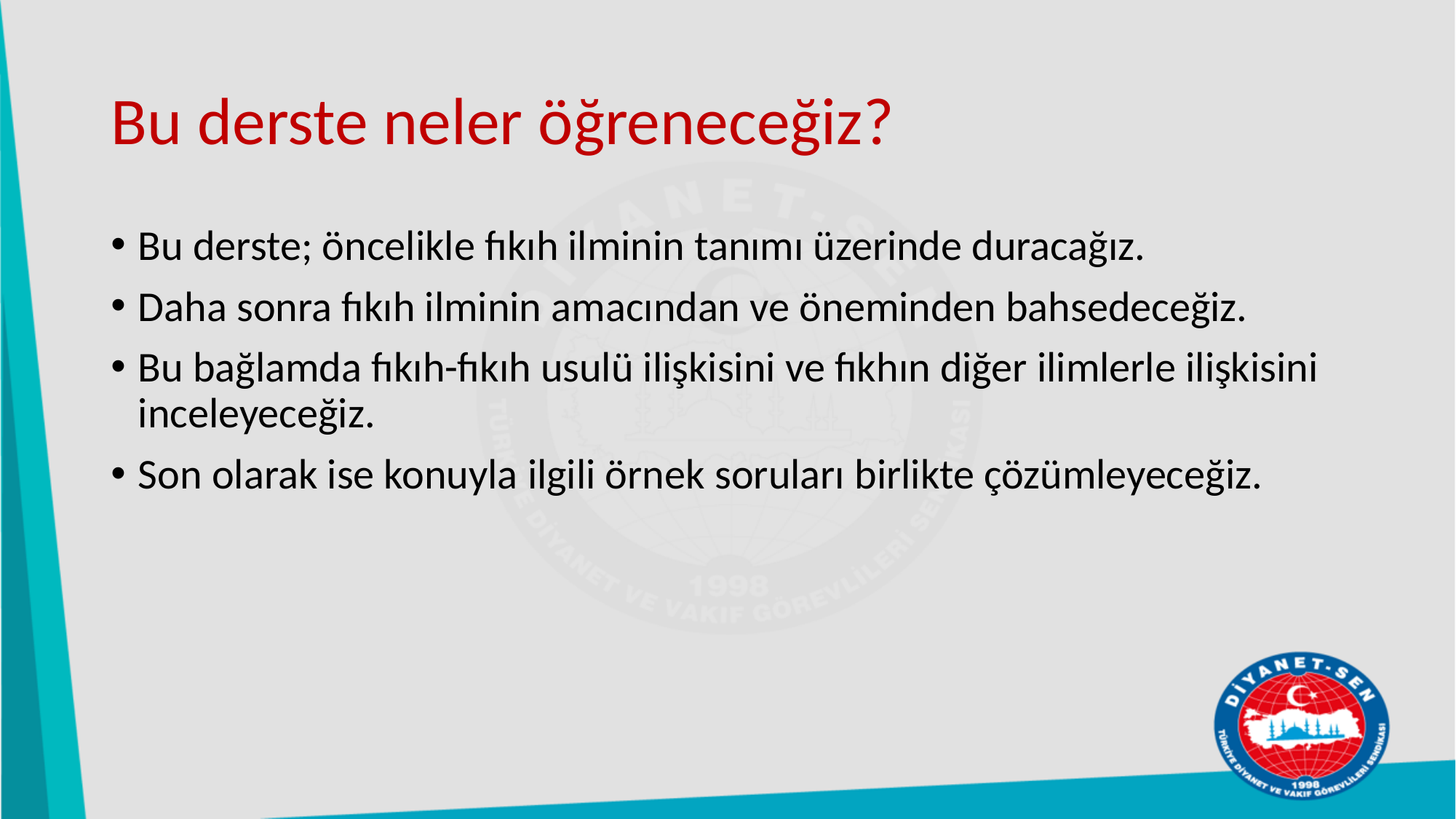

# Bu derste neler öğreneceğiz?
Bu derste; öncelikle fıkıh ilminin tanımı üzerinde duracağız.
Daha sonra fıkıh ilminin amacından ve öneminden bahsedeceğiz.
Bu bağlamda fıkıh-fıkıh usulü ilişkisini ve fıkhın diğer ilimlerle ilişkisini inceleyeceğiz.
Son olarak ise konuyla ilgili örnek soruları birlikte çözümleyeceğiz.